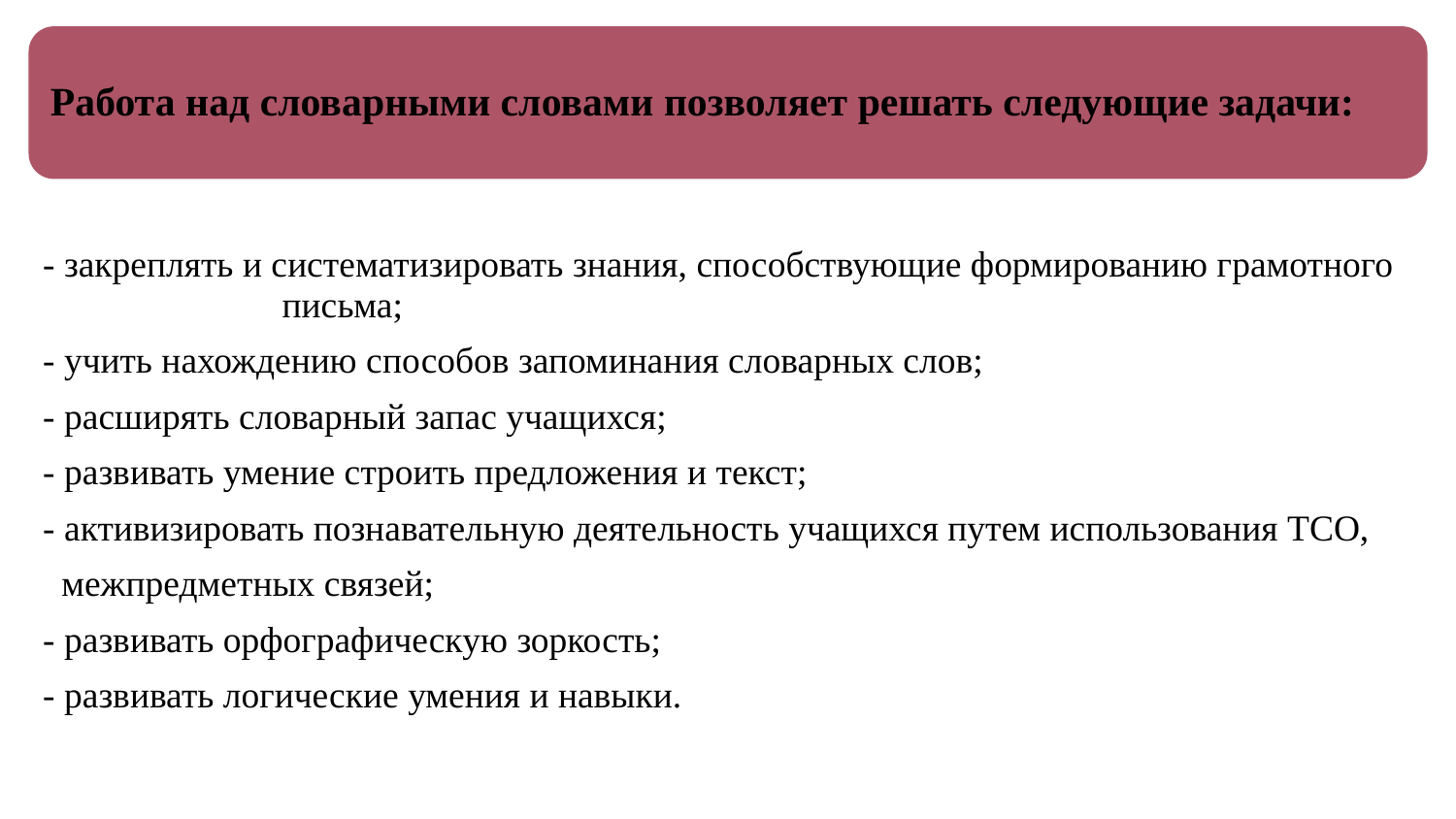

Работа над словарными словами позволяет решать следующие задачи:
- закреплять и систематизировать знания, способствующие формированию грамотного                             письма;
- учить нахождению способов запоминания словарных слов;
- расширять словарный запас учащихся;
- развивать умение строить предложения и текст;
- активизировать познавательную деятельность учащихся путем использования ТСО,
  межпредметных связей;
- развивать орфографическую зоркость;
- развивать логические умения и навыки.